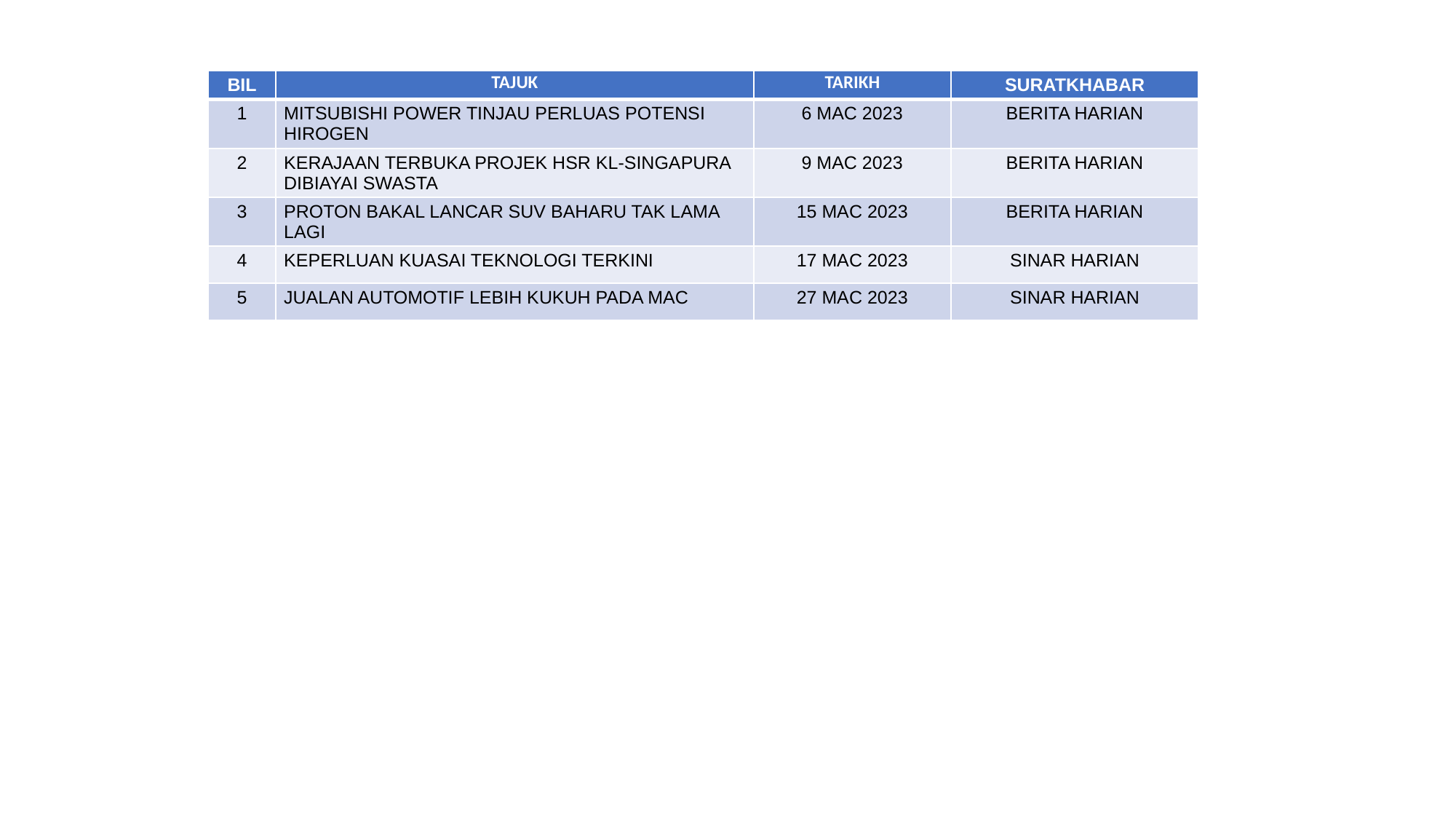

| BIL | TAJUK | TARIKH | SURATKHABAR |
| --- | --- | --- | --- |
| 1 | MITSUBISHI POWER TINJAU PERLUAS POTENSI HIROGEN | 6 MAC 2023 | BERITA HARIAN |
| 2 | KERAJAAN TERBUKA PROJEK HSR KL-SINGAPURA DIBIAYAI SWASTA | 9 MAC 2023 | BERITA HARIAN |
| 3 | PROTON BAKAL LANCAR SUV BAHARU TAK LAMA LAGI | 15 MAC 2023 | BERITA HARIAN |
| 4 | KEPERLUAN KUASAI TEKNOLOGI TERKINI | 17 MAC 2023 | SINAR HARIAN |
| 5 | JUALAN AUTOMOTIF LEBIH KUKUH PADA MAC | 27 MAC 2023 | SINAR HARIAN |